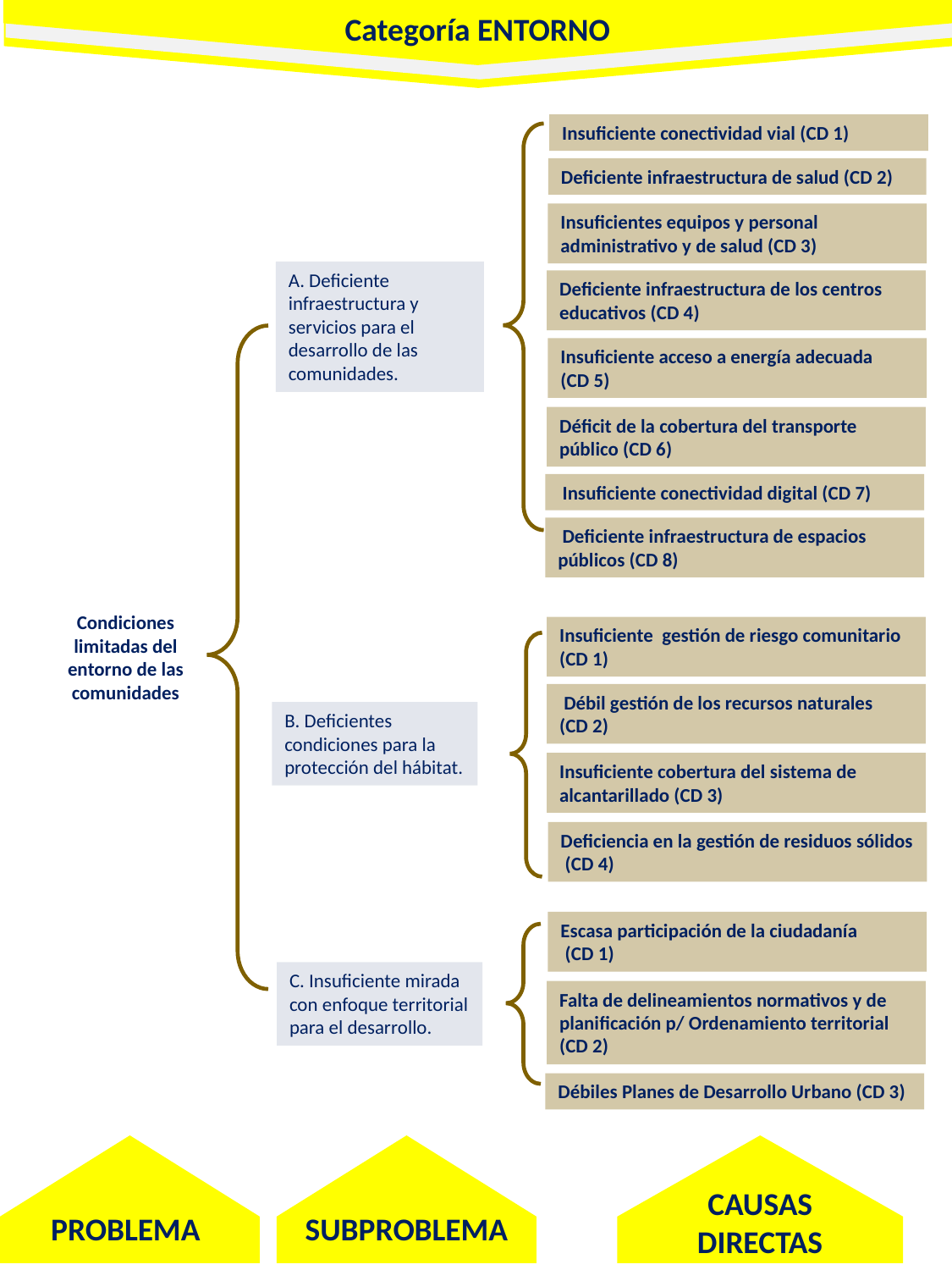

Categoría ENTORNO
Insuficiente conectividad vial (CD 1)

Deficiente infraestructura de salud (CD 2)

Insuficientes equipos y personal administrativo y de salud (CD 3)
A. Deficiente infraestructura y servicios para el desarrollo de las comunidades.
Deficiente infraestructura de los centros educativos (CD 4)

Insuficiente acceso a energía adecuada
(CD 5)
Déficit de la cobertura del transporte público (CD 6)
 Insuficiente conectividad digital (CD 7)
 Deficiente infraestructura de espacios públicos (CD 8)
Condiciones limitadas del entorno de las comunidades
Insuficiente  gestión de riesgo comunitario (CD 1)

 Débil gestión de los recursos naturales
(CD 2)
B. Deficientes condiciones para la protección del hábitat.
Insuficiente cobertura del sistema de alcantarillado (CD 3)
Deficiencia en la gestión de residuos sólidos
 (CD 4)
Escasa participación de la ciudadanía
 (CD 1)

C. Insuficiente mirada con enfoque territorial para el desarrollo.
Falta de delineamientos normativos y de planificación p/ Ordenamiento territorial (CD 2)

Débiles Planes de Desarrollo Urbano (CD 3)
CAUSAS DIRECTAS
PROBLEMA
SUBPROBLEMA